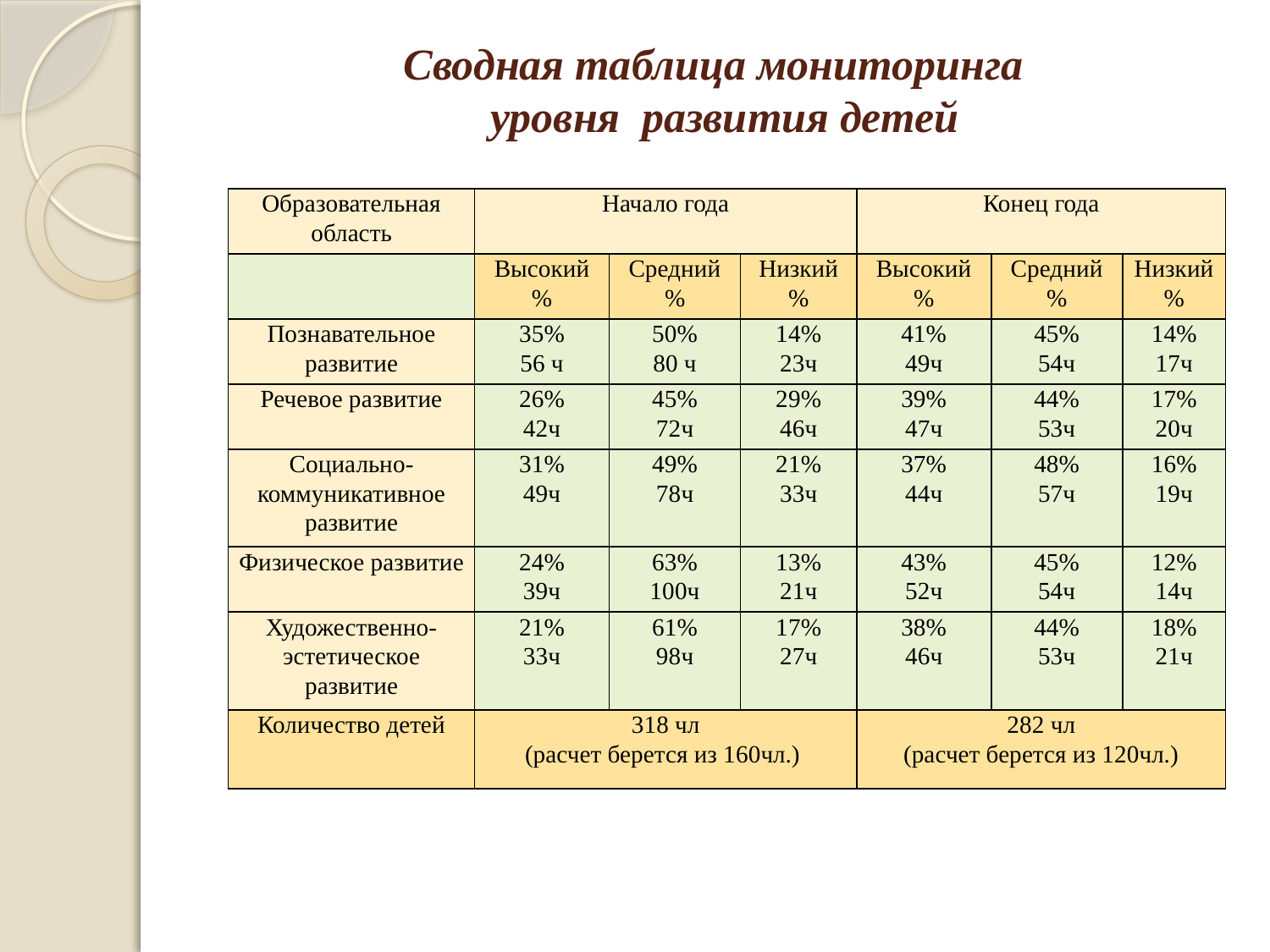

# Сводная таблица мониторинга уровня  развития детей

| Образовательная область | Начало года |  |  | Конец года |  |  |
| --- | --- | --- | --- | --- | --- | --- |
|  | Высокий % | Средний % | Низкий % | Высокий % | Средний % | Низкий % |
| Познавательное развитие | 35% 56 ч | 50% 80 ч | 14% 23ч | 41% 49ч | 45% 54ч | 14% 17ч |
| Речевое развитие | 26% 42ч | 45% 72ч | 29% 46ч | 39% 47ч | 44% 53ч | 17% 20ч |
| Социально-коммуникативное развитие | 31% 49ч | 49% 78ч | 21% 33ч | 37% 44ч | 48% 57ч | 16% 19ч |
| Физическое развитие | 24% 39ч | 63% 100ч | 13% 21ч | 43% 52ч | 45% 54ч | 12% 14ч |
| Художественно-эстетическое развитие | 21% 33ч | 61% 98ч | 17% 27ч | 38% 46ч | 44% 53ч | 18% 21ч |
| Количество детей | 318 чл (расчет берется из 160чл.) |  |  | 282 чл (расчет берется из 120чл.) |  |  |